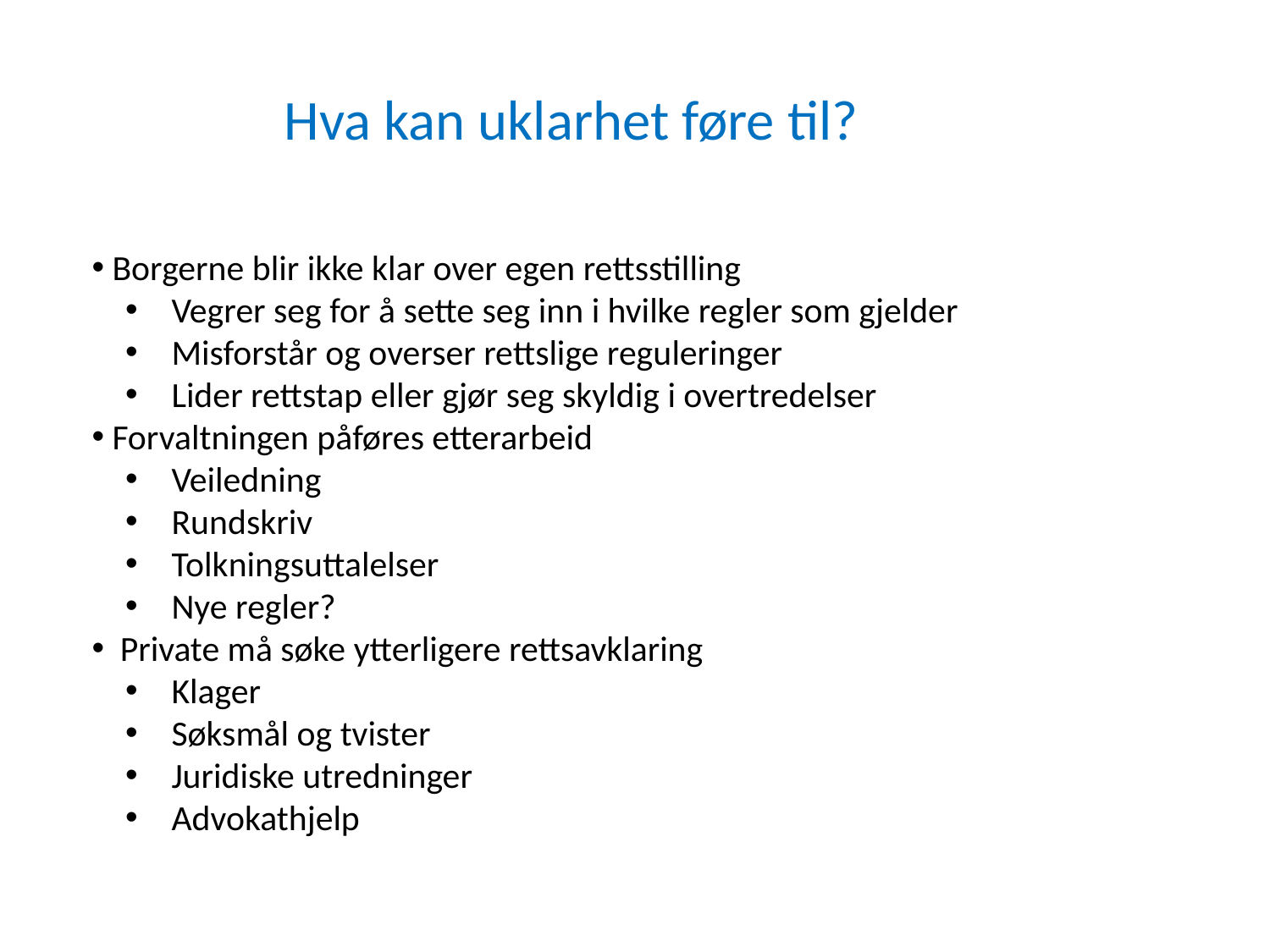

Hva kan uklarhet føre til?

 Borgerne blir ikke klar over egen rettsstilling
  Vegrer seg for å sette seg inn i hvilke regler som gjelder
  Misforstår og overser rettslige reguleringer
  Lider rettstap eller gjør seg skyldig i overtredelser
 Forvaltningen påføres etterarbeid
  Veiledning
  Rundskriv
  Tolkningsuttalelser
  Nye regler?
  Private må søke ytterligere rettsavklaring
  Klager
  Søksmål og tvister
  Juridiske utredninger
  Advokathjelp